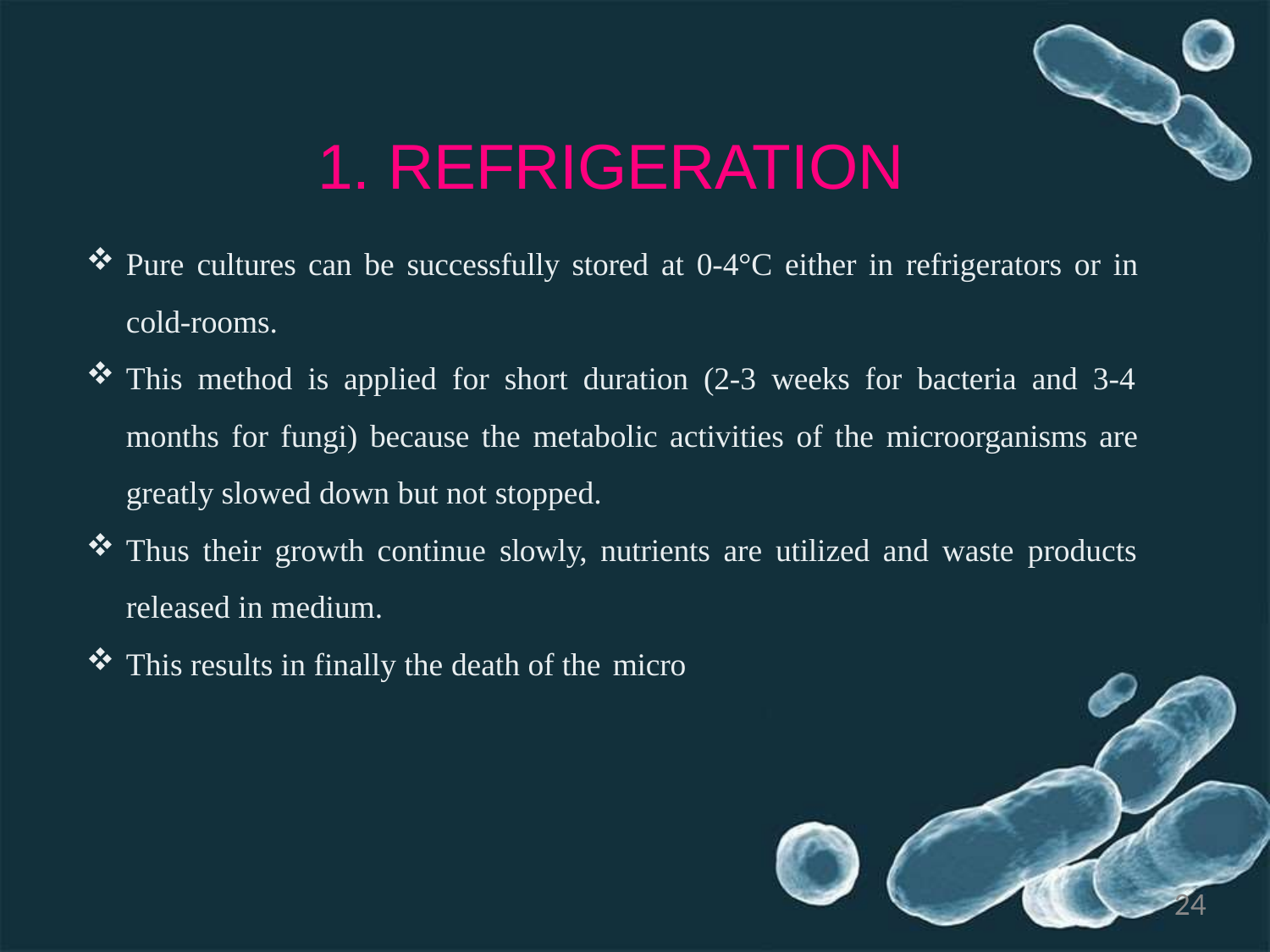

# 1. REFRIGERATION
Pure cultures can be successfully stored at 0-4°C either in refrigerators or in  cold-rooms.
This method is applied for short duration (2-3 weeks for bacteria and 3-4  months for fungi) because the metabolic activities of the microorganisms are  greatly slowed down but not stopped.
Thus their growth continue slowly, nutrients are utilized and waste products  released in medium.
This results in finally the death of the micro
24